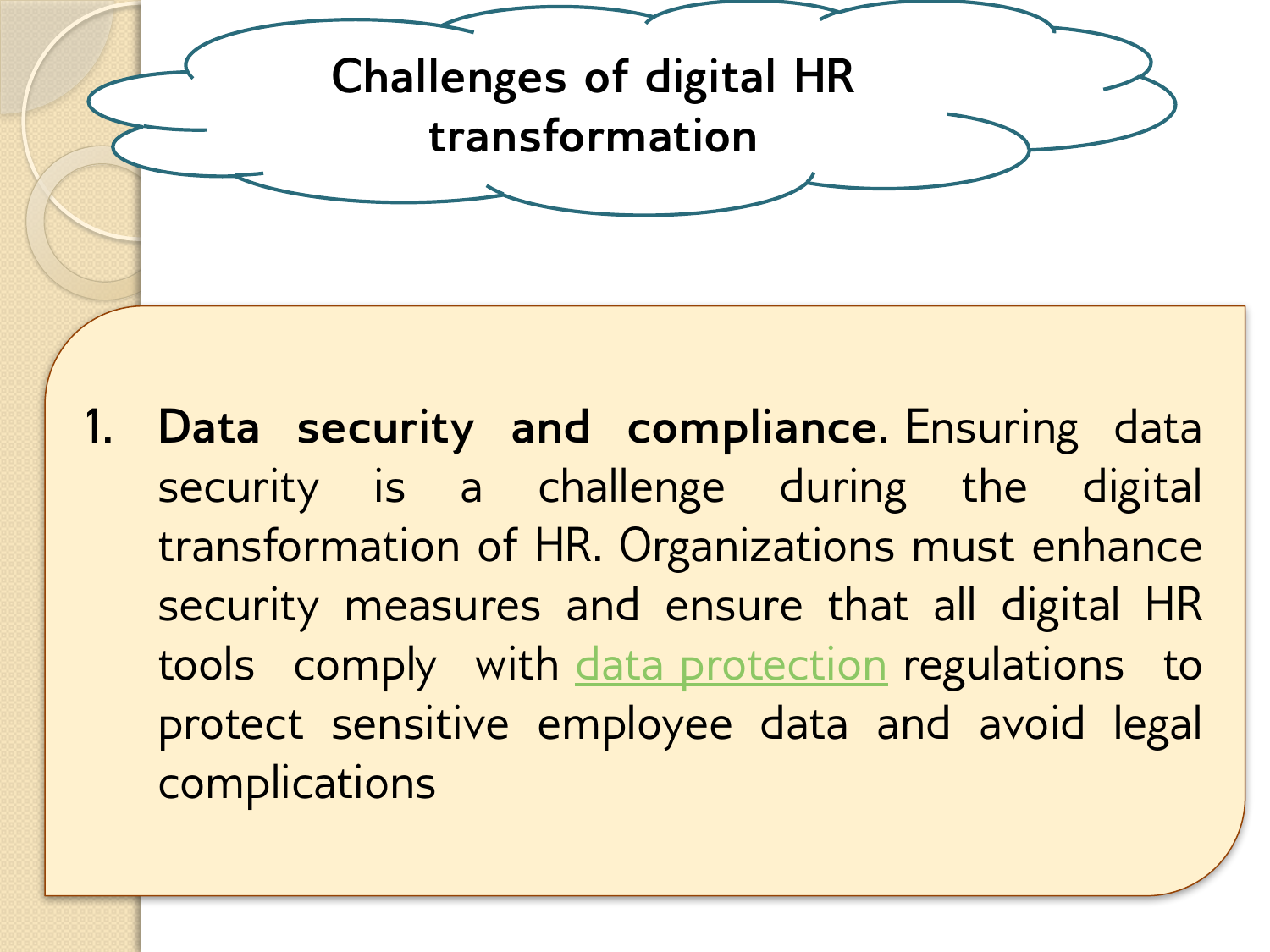

Challenges of digital HR transformation

Data security and compliance. Ensuring data security is a challenge during the digital transformation of HR. Organizations must enhance security measures and ensure that all digital HR tools comply with data protection regulations to protect sensitive employee data and avoid legal complications
13